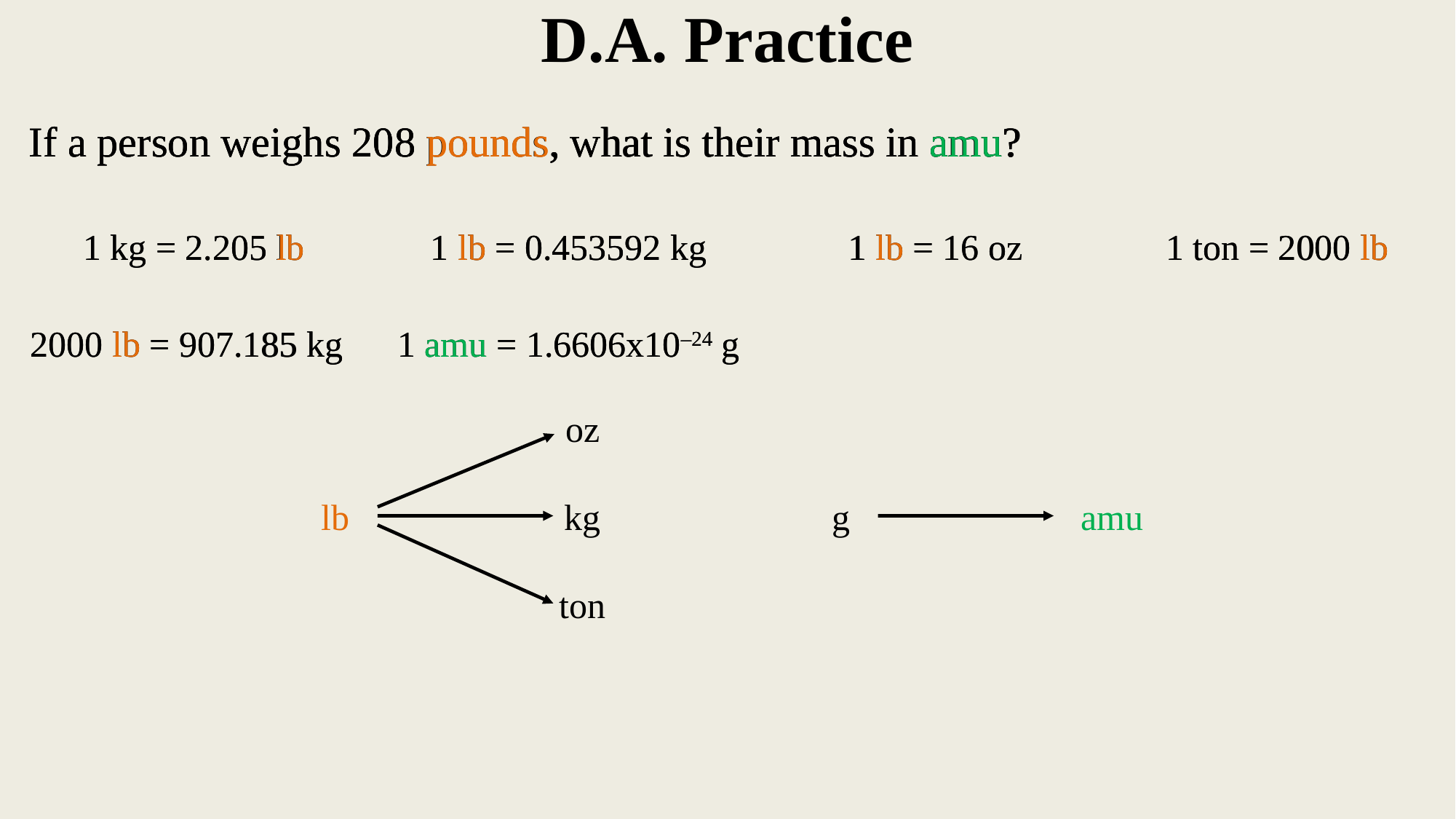

# D.A. Practice
If a person weighs 208 pounds, what is their mass in amu?
If a person weighs 208 pounds, what is their mass in amu?
If a person weighs 208 pounds, what is their mass in amu?
1 kg = 2.205 lb
1 kg = 2.205 lb
1 lb = 0.453592 kg
1 lb = 0.453592 kg
1 lb = 16 oz
1 lb = 16 oz
1 ton = 2000 lb
1 ton = 2000 lb
2000 lb = 907.185 kg
2000 lb = 907.185 kg
1 amu = 1.6606x10–24 g
1 amu = 1.6606x10–24 g
oz

lb
kg
g
amu

ton